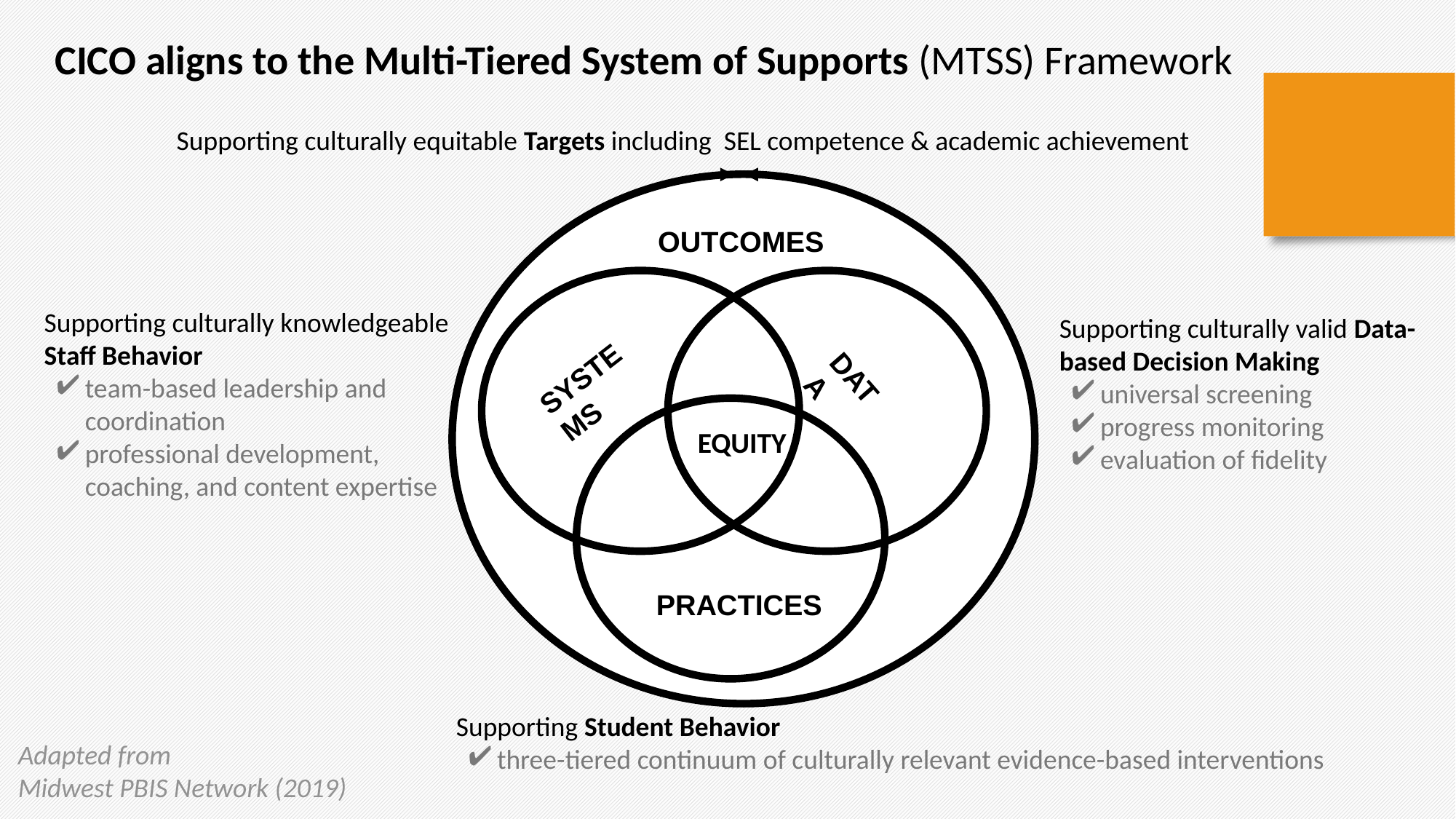

CICO aligns to the Multi-Tiered System of Supports (MTSS) Framework
Supporting culturally equitable Targets including  SEL competence & academic achievement

OUTCOMES

Supporting culturally knowledgeable Staff Behavior
team-based leadership and coordination
professional development, coaching, and content expertise
Supporting culturally valid Data-based Decision Making
universal screening
progress monitoring
evaluation of fidelity
SYSTEMS
DATA

EQUITY
PRACTICES
Supporting Student Behavior
three-tiered continuum of culturally relevant evidence-based interventions
Adapted from
Midwest PBIS Network (2019)